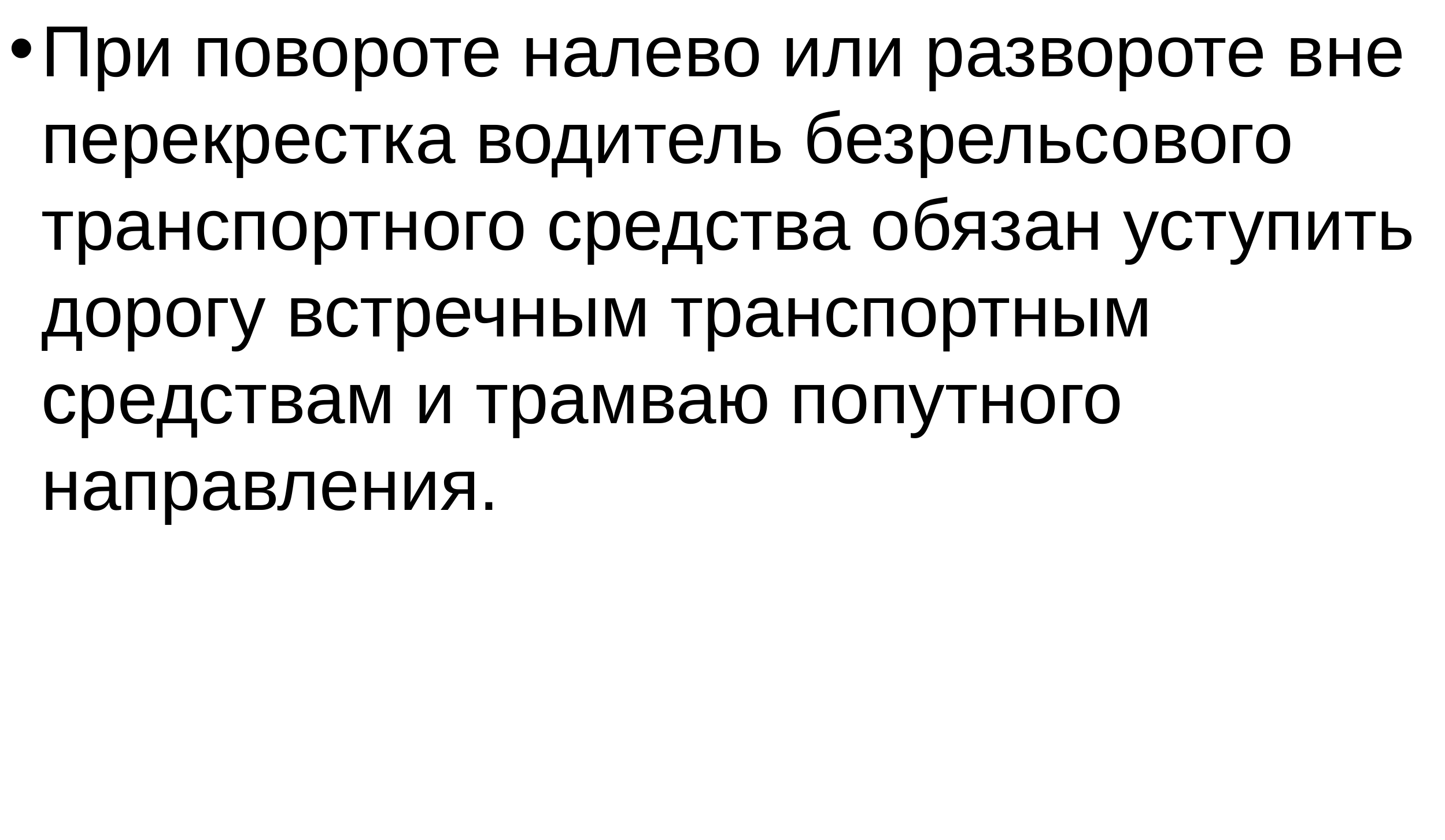

При повороте налево или развороте вне перекрестка водитель безрельсового транспортного средства обязан уступить дорогу встречным транспортным средствам и трамваю попутного направления.